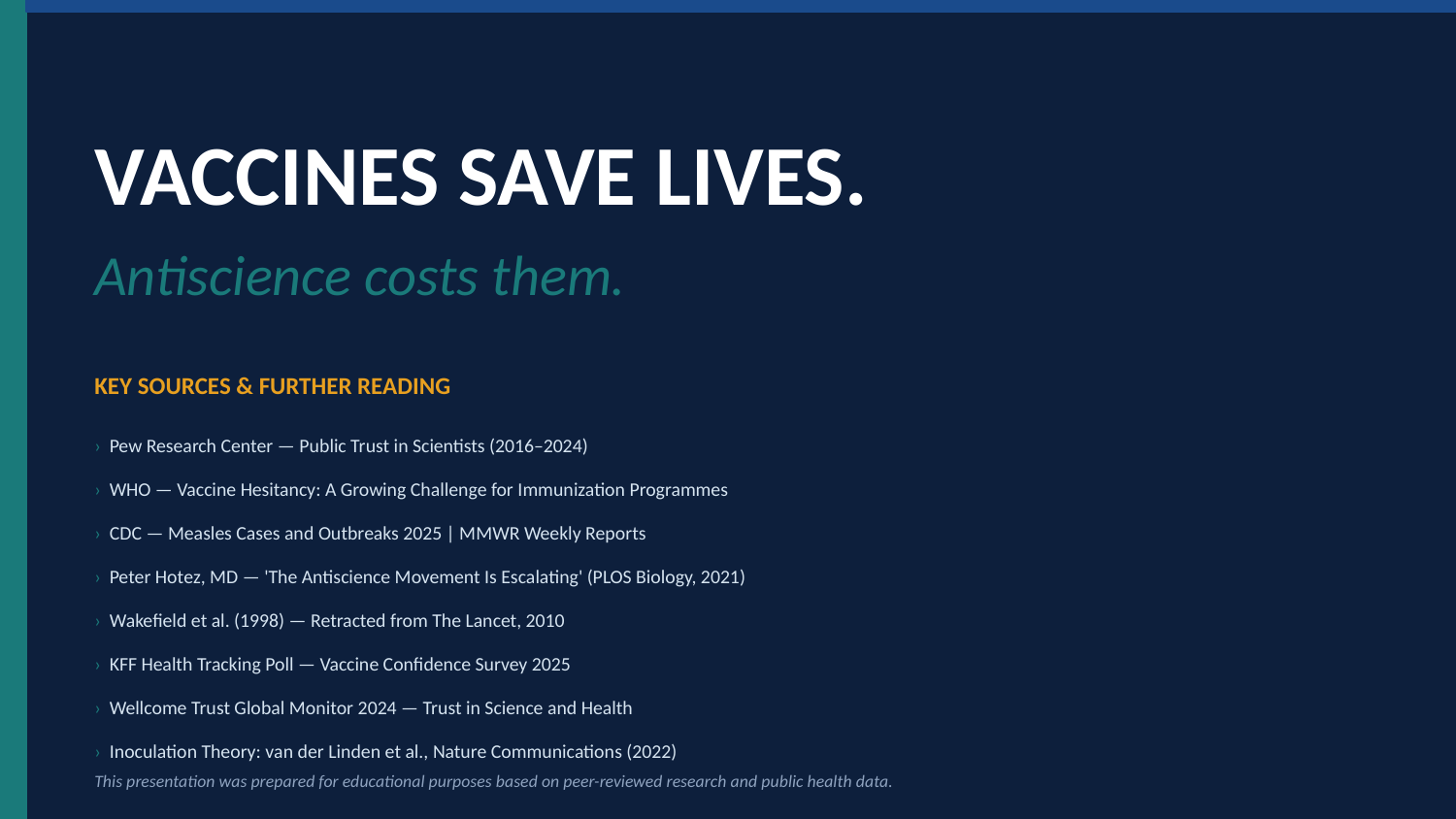

VACCINES SAVE LIVES.
Antiscience costs them.
KEY SOURCES & FURTHER READING
›  Pew Research Center — Public Trust in Scientists (2016–2024)
›  WHO — Vaccine Hesitancy: A Growing Challenge for Immunization Programmes
›  CDC — Measles Cases and Outbreaks 2025 | MMWR Weekly Reports
›  Peter Hotez, MD — 'The Antiscience Movement Is Escalating' (PLOS Biology, 2021)
›  Wakefield et al. (1998) — Retracted from The Lancet, 2010
›  KFF Health Tracking Poll — Vaccine Confidence Survey 2025
›  Wellcome Trust Global Monitor 2024 — Trust in Science and Health
›  Inoculation Theory: van der Linden et al., Nature Communications (2022)
This presentation was prepared for educational purposes based on peer-reviewed research and public health data.